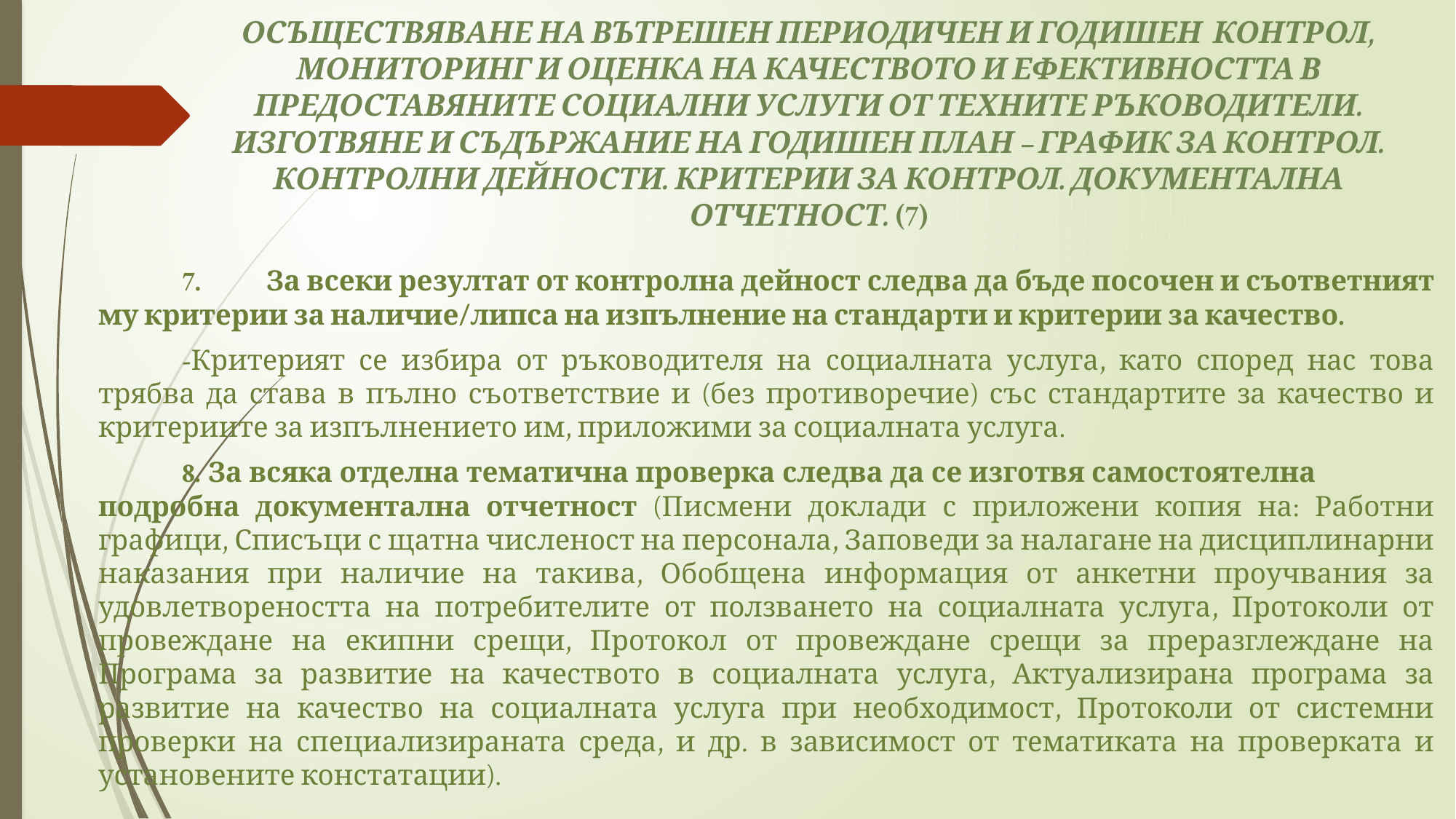

# ОСЪЩЕСТВЯВАНЕ НА ВЪТРЕШЕН ПЕРИОДИЧЕН И ГОДИШЕН  КОНТРОЛ, МОНИТОРИНГ И ОЦЕНКА НА КАЧЕСТВОТО И ЕФЕКТИВНОСТТА В ПРЕДОСТАВЯНИТЕ СОЦИАЛНИ УСЛУГИ ОТ ТЕХНИТЕ РЪКОВОДИТЕЛИ. ИЗГОТВЯНЕ И СЪДЪРЖАНИЕ НА ГОДИШЕН ПЛАН – ГРАФИК ЗА КОНТРОЛ. КОНТРОЛНИ ДЕЙНОСТИ. КРИТЕРИИ ЗА КОНТРОЛ. ДОКУМЕНТАЛНА ОТЧЕТНОСТ. (7)
	7.	За всеки резултат от контролна дейност следва да бъде посочен и съответният му критерии за наличие/липса на изпълнение на стандарти и критерии за качество.
	-Критерият се избира от ръководителя на социалната услуга, като според нас това трябва да става в пълно съответствие и (без противоречие) със стандартите за качество и критериите за изпълнението им, приложими за социалната услуга.
	8. За всяка отделна тематична проверка следва да се изготвя самостоятелна                  подробна документална отчетност (Писмени доклади с приложени копия на: Работни графици, Списъци с щатна численост на персонала, Заповеди за налагане на дисциплинарни наказания при наличие на такива, Обобщена информация от анкетни проучвания за удовлетвореността на потребителите от ползването на социалната услуга, Протоколи от провеждане на екипни срещи, Протокол от провеждане срещи за преразглеждане на Програма за развитие на качеството в социалната услуга, Актуализирана програма за развитие на качество на социалната услуга при необходимост, Протоколи от системни проверки на специализираната среда, и др. в зависимост от тематиката на проверката и установените констатации).